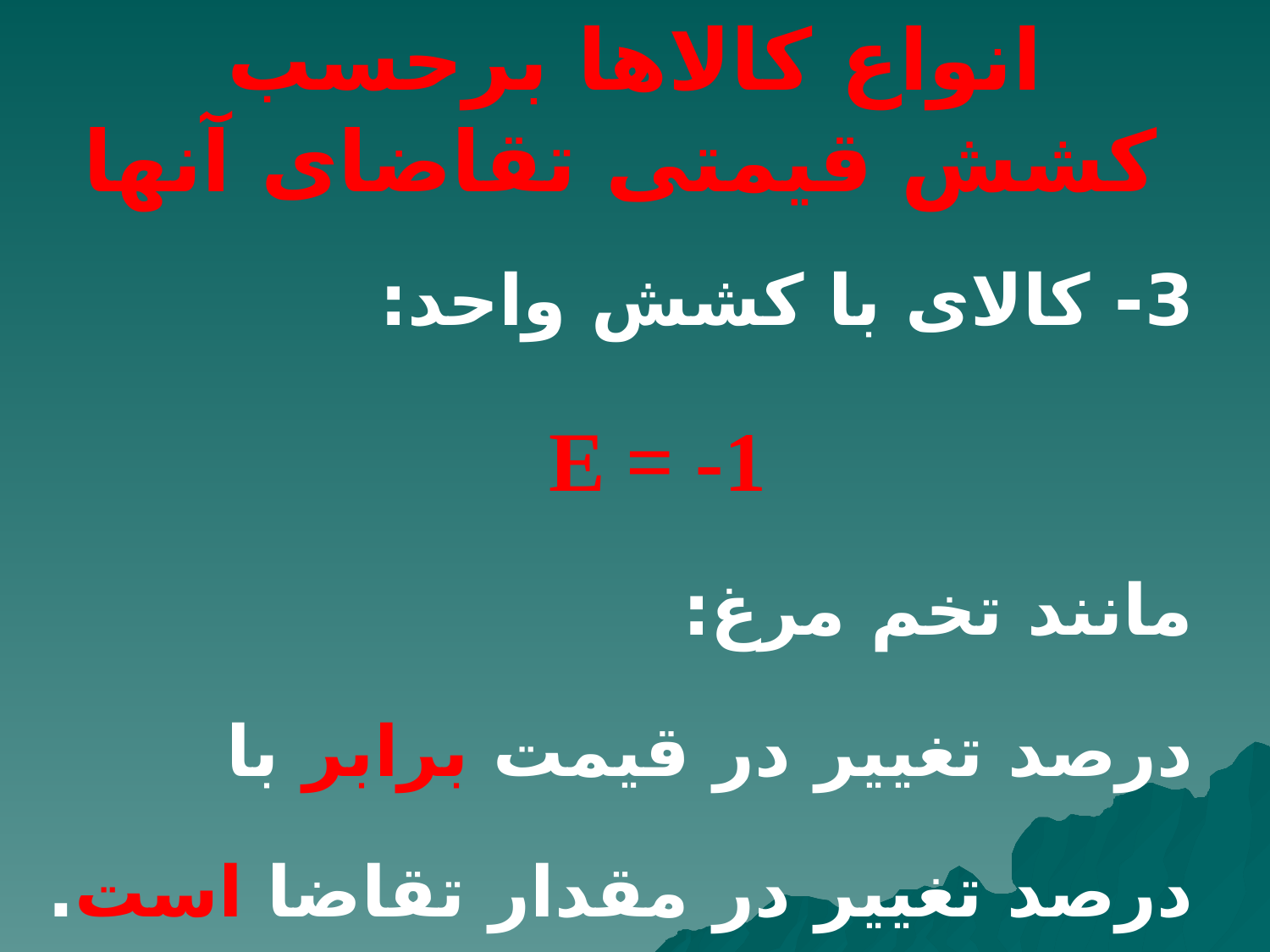

# انواع کالاها برحسب کشش قیمتی تقاضای آنها
3- کالای با کشش واحد:
1- = E
مانند تخم مرغ:
درصد تغییر در قیمت برابر با
درصد تغییر در مقدار تقاضا است.